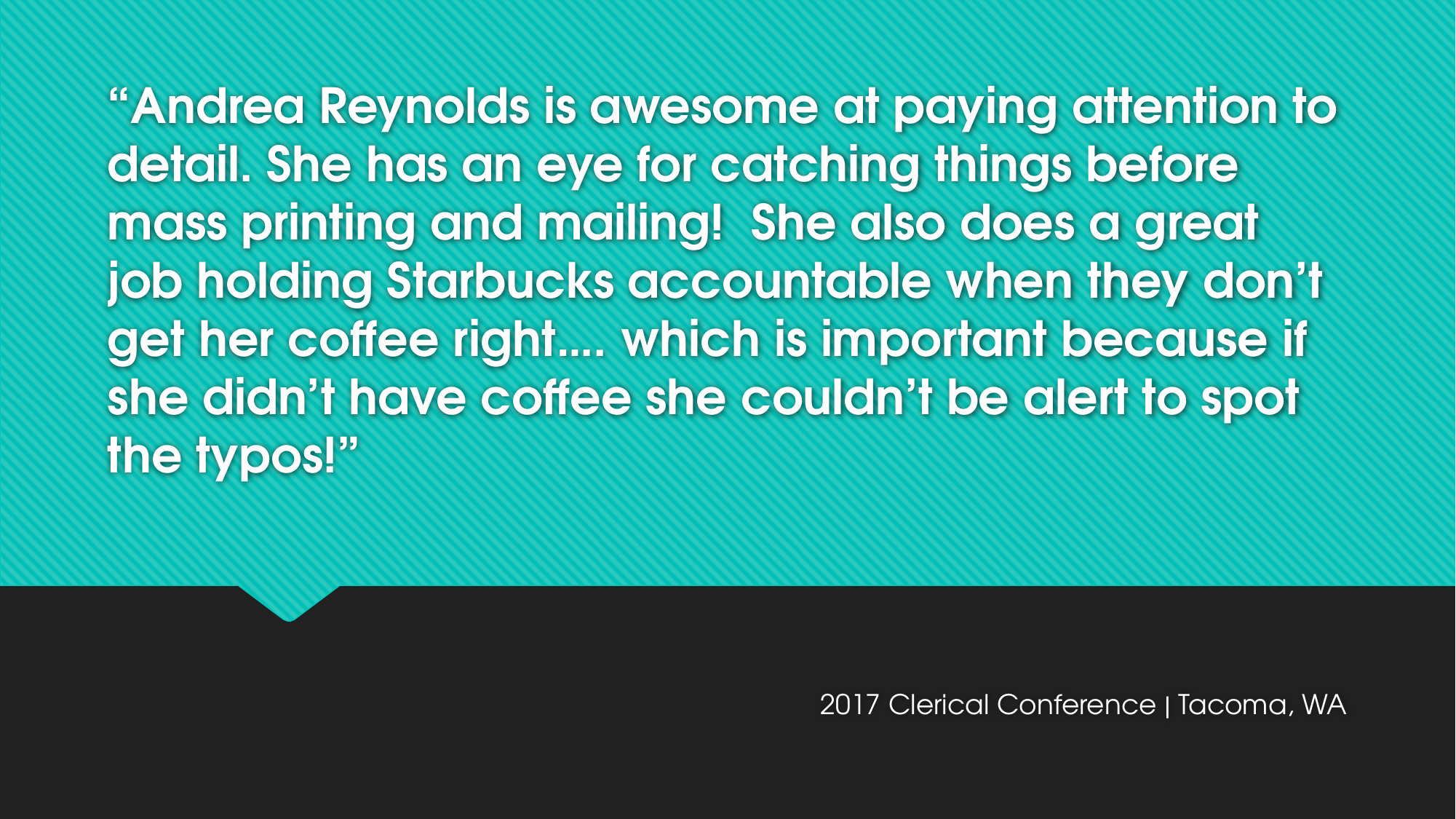

# “Andrea Reynolds is awesome at paying attention to detail. She has an eye for catching things before mass printing and mailing!  She also does a great job holding Starbucks accountable when they don’t get her coffee right…. which is important because if she didn’t have coffee she couldn’t be alert to spot the typos!”
2017 Clerical Conference | Tacoma, WA